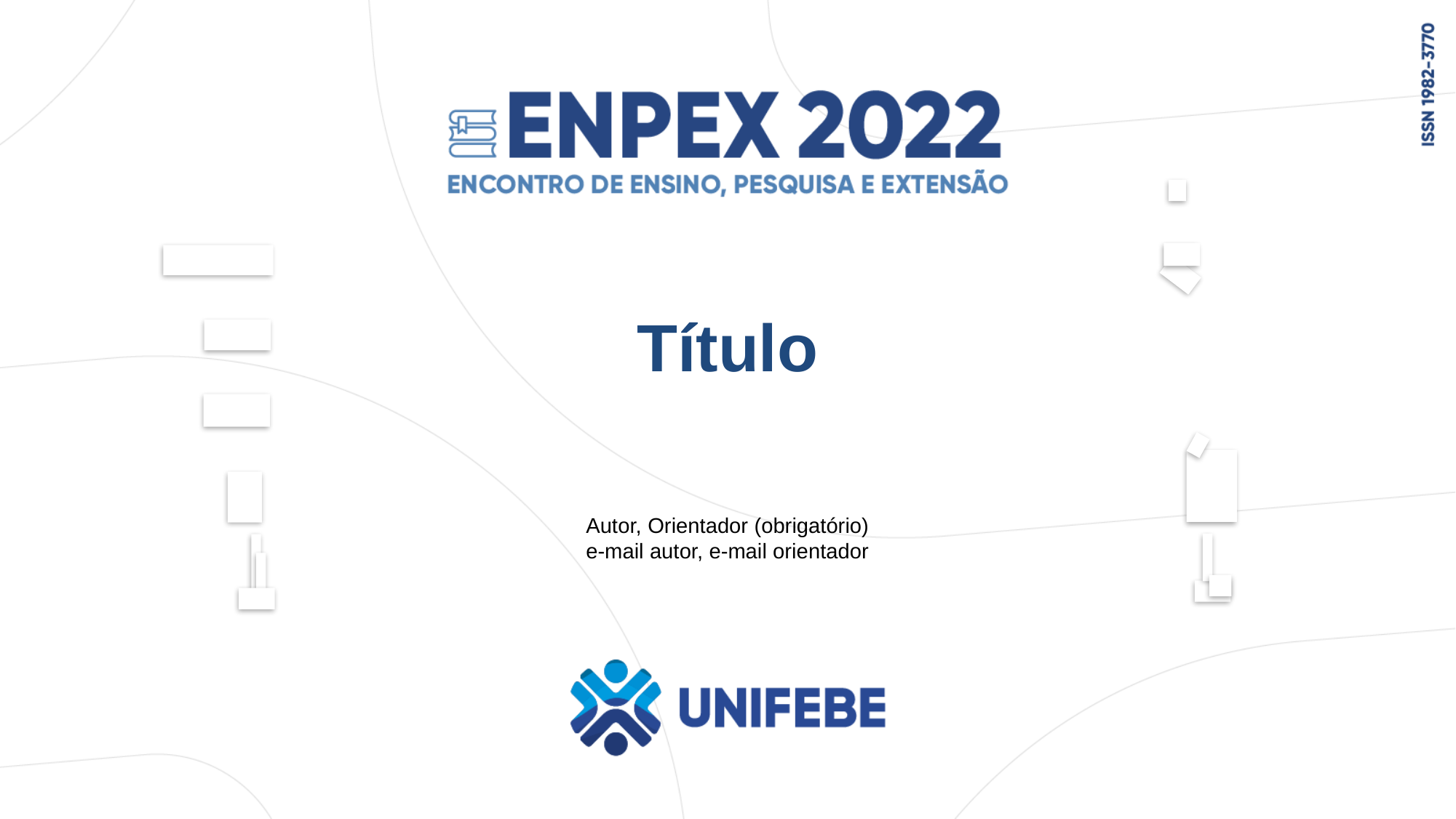

# Título
Autor, Orientador (obrigatório)
e-mail autor, e-mail orientador